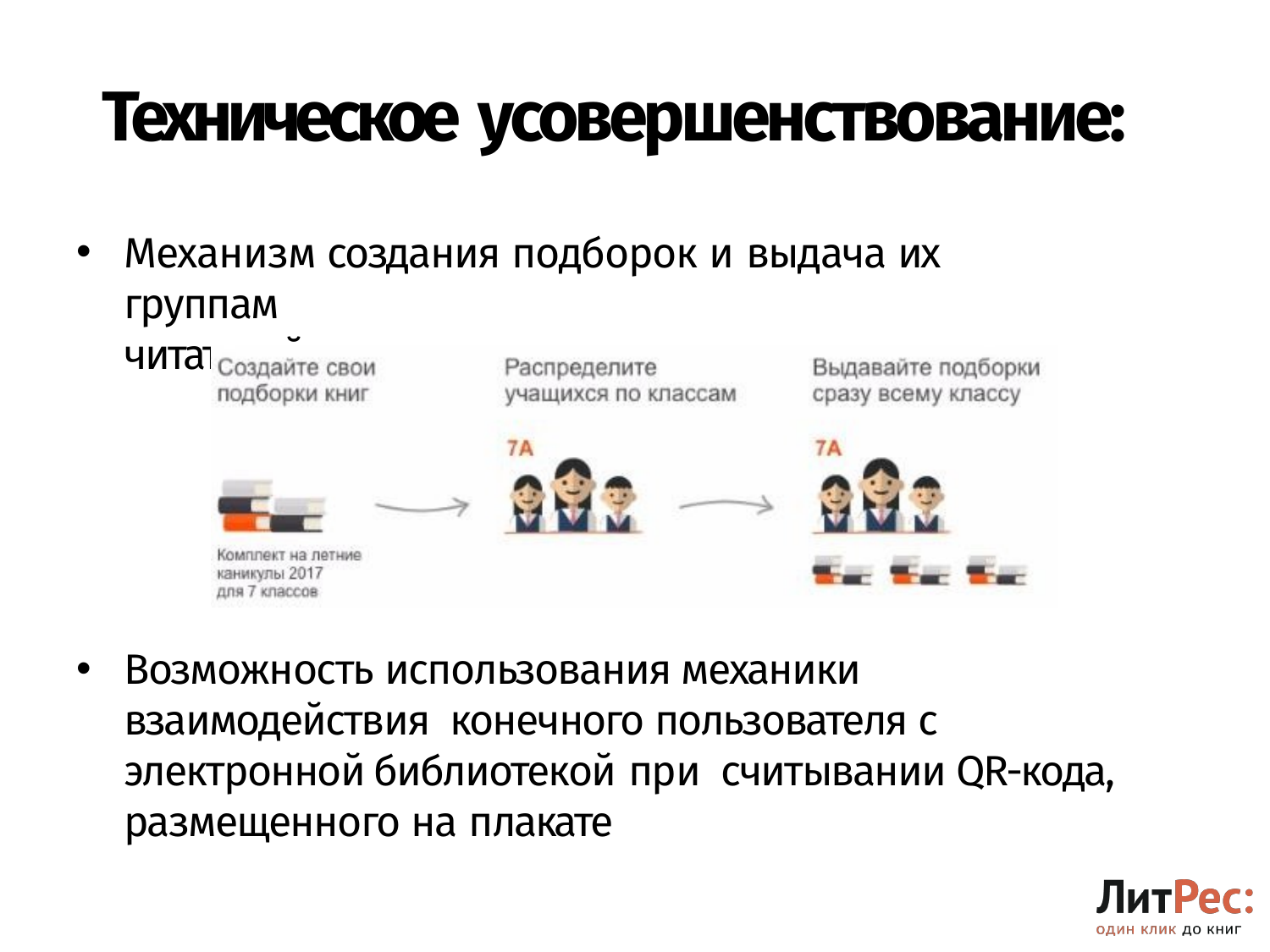

# Техническое усовершенствование:
Механизм создания подборок и выдача их группам
читателей

Возможность использования механики взаимодействия  конечного пользователя с электронной библиотекой при  считывании QR-кода, размещенного на плакате